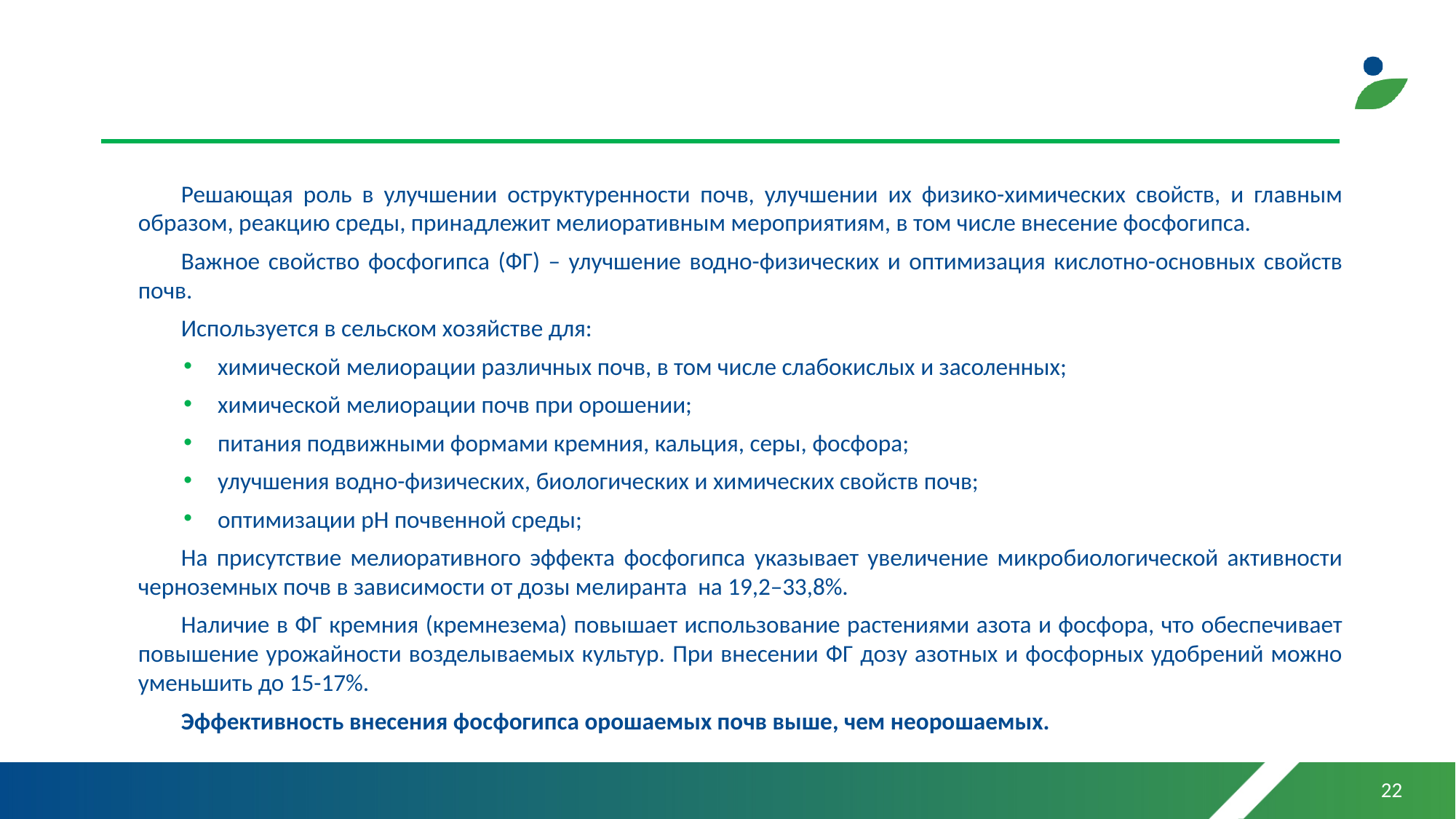

#
Решающая роль в улучшении оструктуренности почв, улучшении их физико-химических свойств, и главным образом, реакцию среды, принадлежит мелиоративным мероприятиям, в том числе внесение фосфогипса.
Важное свойство фосфогипса (ФГ) – улучшение водно-физических и оптимизация кислотно-основных свойств почв.
Используется в сельском хозяйстве для:
химической мелиорации различных почв, в том числе слабокислых и засоленных;
химической мелиорации почв при орошении;
питания подвижными формами кремния, кальция, серы, фосфора;
улучшения водно-физических, биологических и химических свойств почв;
оптимизации рН почвенной среды;
На присутствие мелиоративного эффекта фосфогипса указывает увеличение микробиологической активности черноземных почв в зависимости от дозы мелиранта  на 19,2–33,8%.
Наличие в ФГ кремния (кремнезема) повышает использование растениями азота и фосфора, что обеспечивает повышение урожайности возделываемых культур. При внесении ФГ дозу азотных и фосфорных удобрений можно уменьшить до 15-17%.
Эффективность внесения фосфогипса орошаемых почв выше, чем неорошаемых.
22